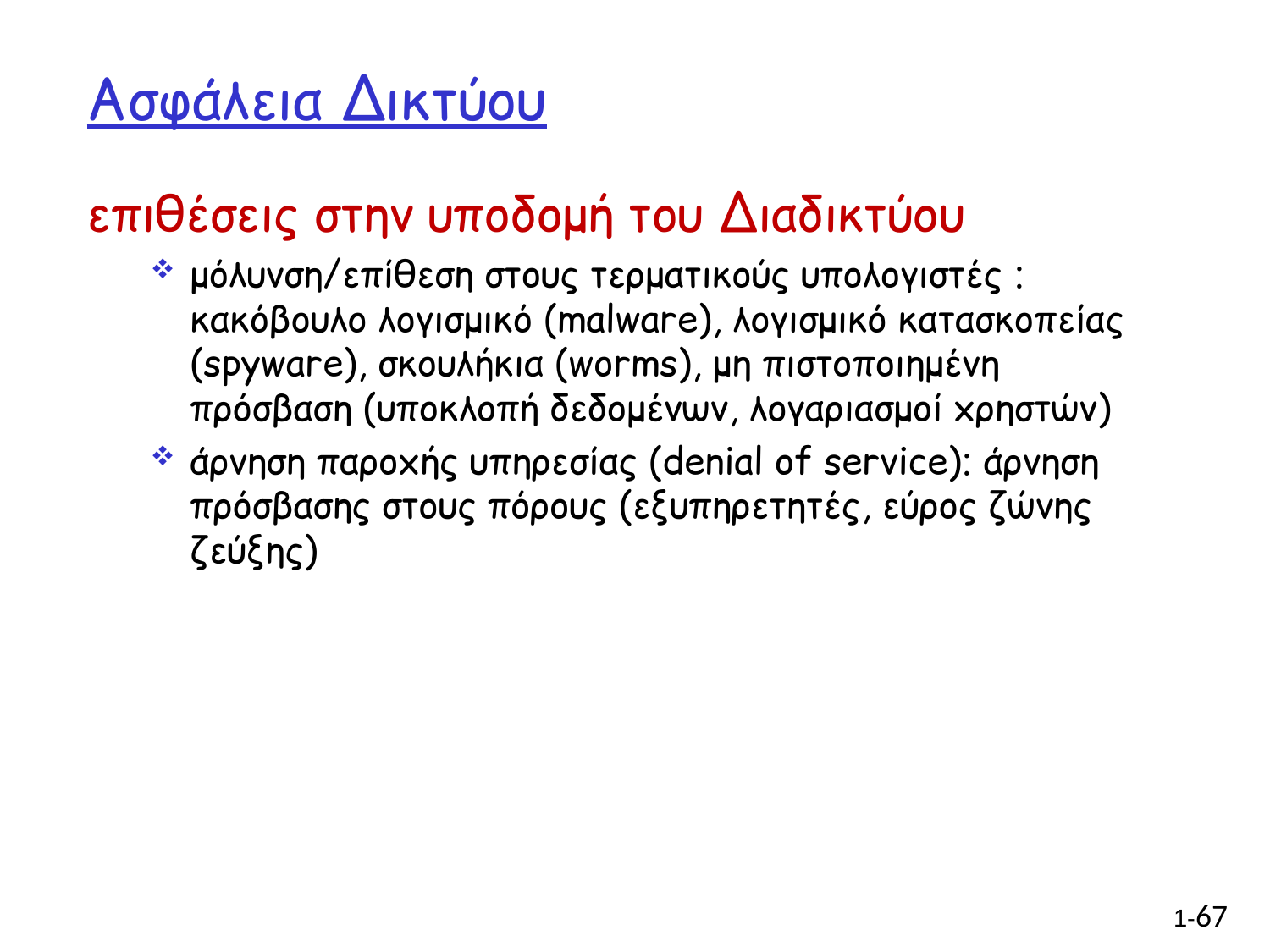

# Ασφάλεια Δικτύου
επιθέσεις στην υποδομή του Διαδικτύου
μόλυνση/επίθεση στους τερματικούς υπολογιστές : κακόβουλο λογισμικό (malware), λογισμικό κατασκοπείας (spyware), σκουλήκια (worms), μη πιστοποιημένη πρόσβαση (υποκλοπή δεδομένων, λογαριασμοί χρηστών)
άρνηση παροχής υπηρεσίας (denial of service): άρνηση πρόσβασης στους πόρους (εξυπηρετητές, εύρος ζώνης ζεύξης)

1-67